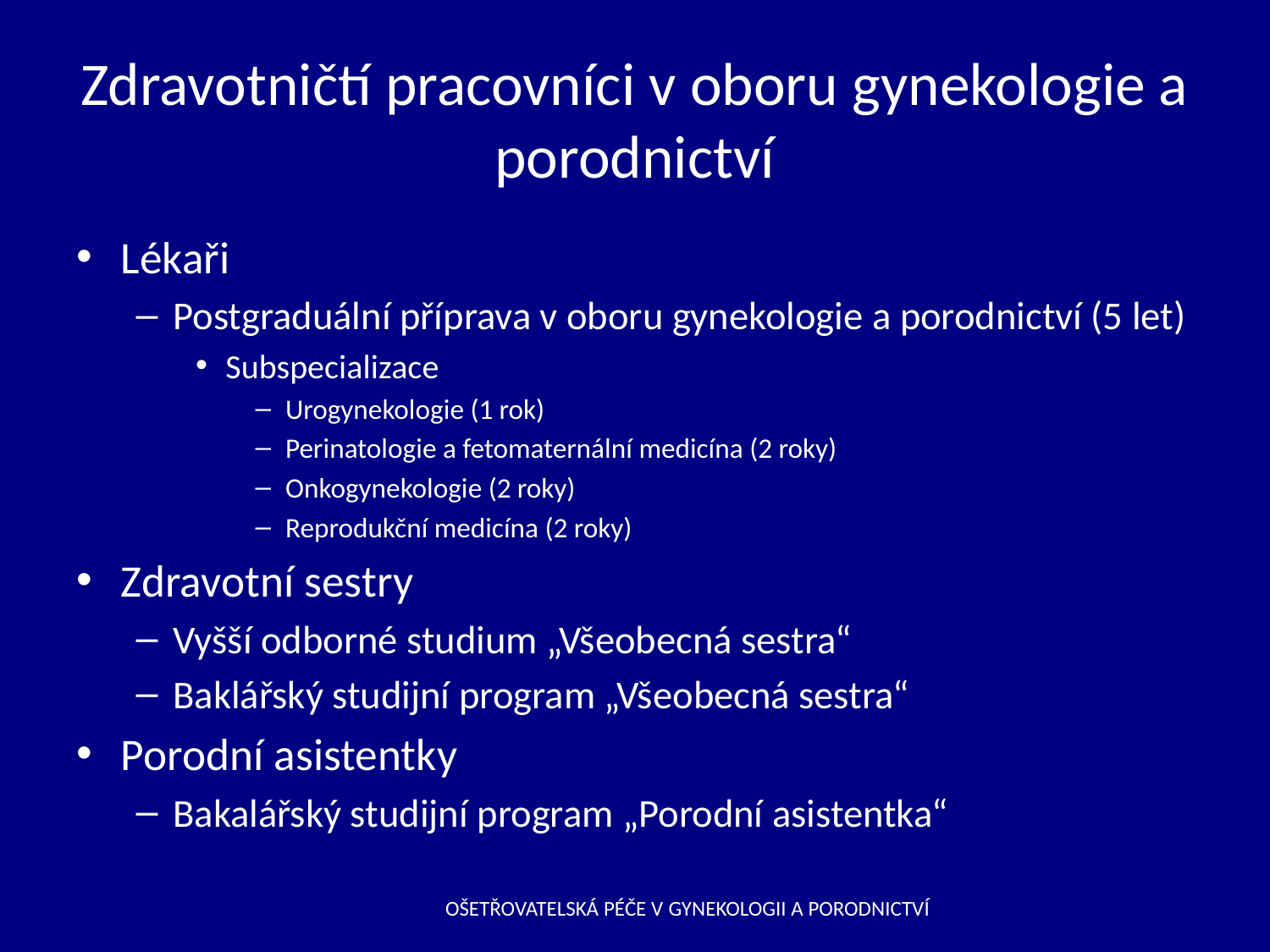

# Zdravotničtí pracovníci v oboru gynekologie a porodnictví
Lékaři
Postgraduální příprava v oboru gynekologie a porodnictví (5 let)
Subspecializace
Urogynekologie (1 rok)
Perinatologie a fetomaternální medicína (2 roky)
Onkogynekologie (2 roky)
Reprodukční medicína (2 roky)
Zdravotní sestry
Vyšší odborné studium „Všeobecná sestra“
Baklářský studijní program „Všeobecná sestra“
Porodní asistentky
Bakalářský studijní program „Porodní asistentka“
OŠETŘOVATELSKÁ PÉČE V GYNEKOLOGII A PORODNICTVÍ